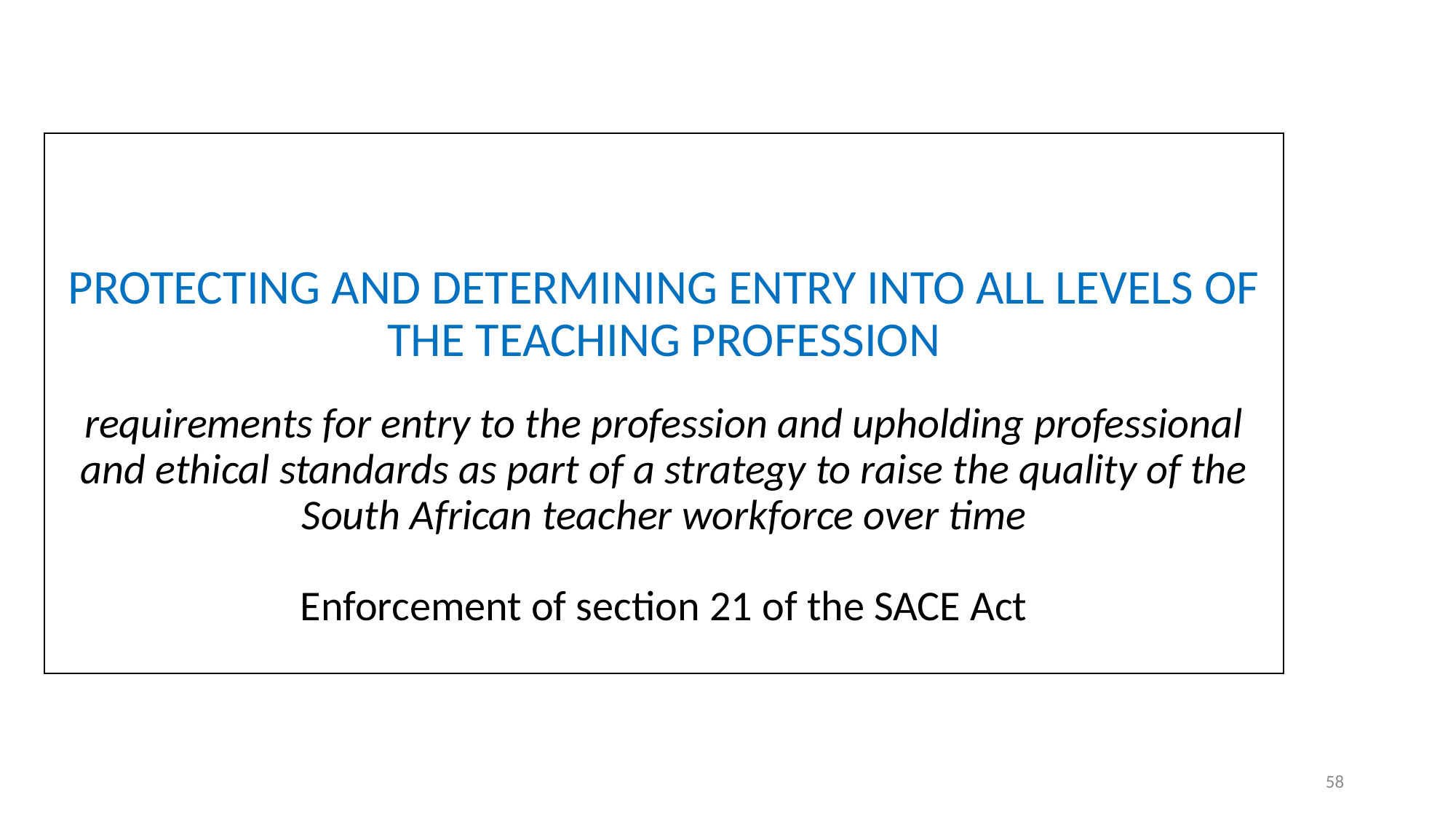

# PROTECTING AND DETERMINING ENTRY INTO ALL LEVELS OF THE TEACHING PROFESSION requirements for entry to the profession and upholding professional and ethical standards as part of a strategy to raise the quality of the South African teacher workforce over time Enforcement of section 21 of the SACE Act
58